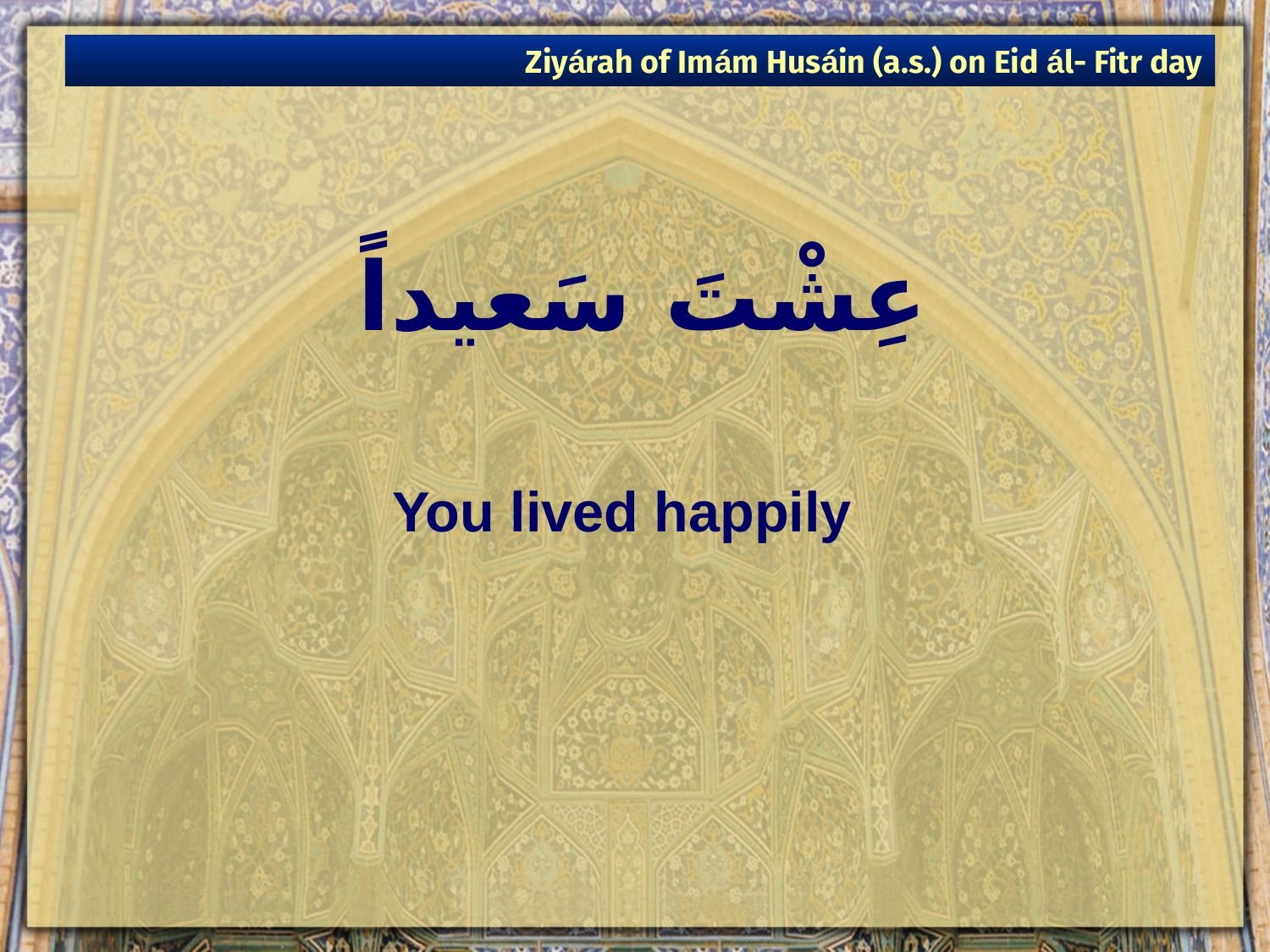

Ziyárah of Imám Husáin (a.s.) on Eid ál- Fitr day
# عِشْتَ سَعيداً
You lived happily